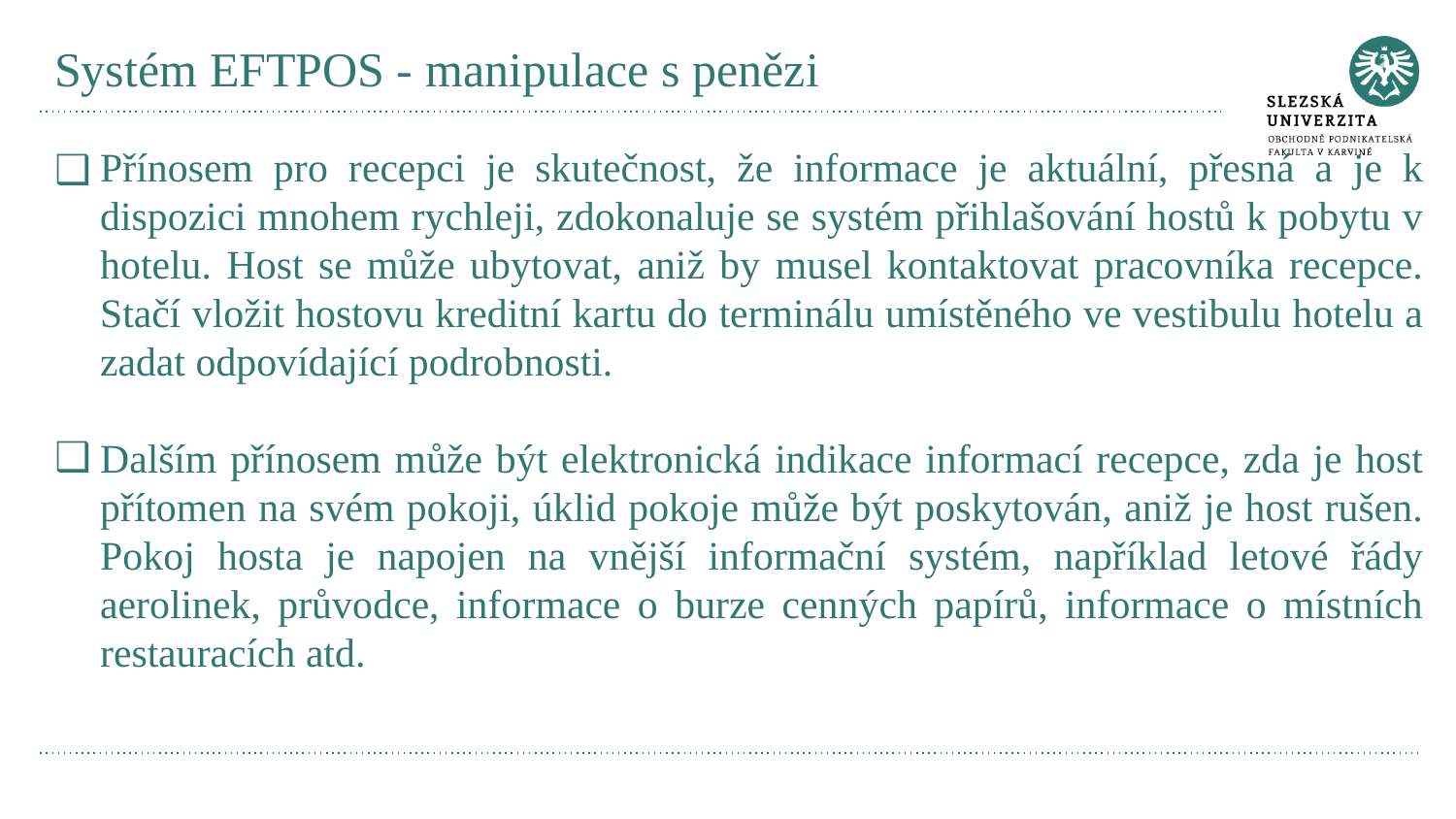

# Systém EFTPOS - manipulace s penězi
Přínosem pro recepci je skutečnost, že informace je aktuální, přesná a je k dispozici mnohem rychleji, zdokonaluje se systém přihlašování hostů k pobytu v hotelu. Host se může ubytovat, aniž by musel kontaktovat pracovníka recepce. Stačí vložit hostovu kreditní kartu do terminálu umístěného ve vestibulu hotelu a zadat odpovídající podrobnosti.

Dalším přínosem může být elektronická indikace informací recepce, zda je host přítomen na svém pokoji, úklid pokoje může být poskytován, aniž je host rušen. Pokoj hosta je napojen na vnější informační systém, například letové řády aerolinek, průvodce, informace o burze cenných papírů, informace o místních restauracích atd.